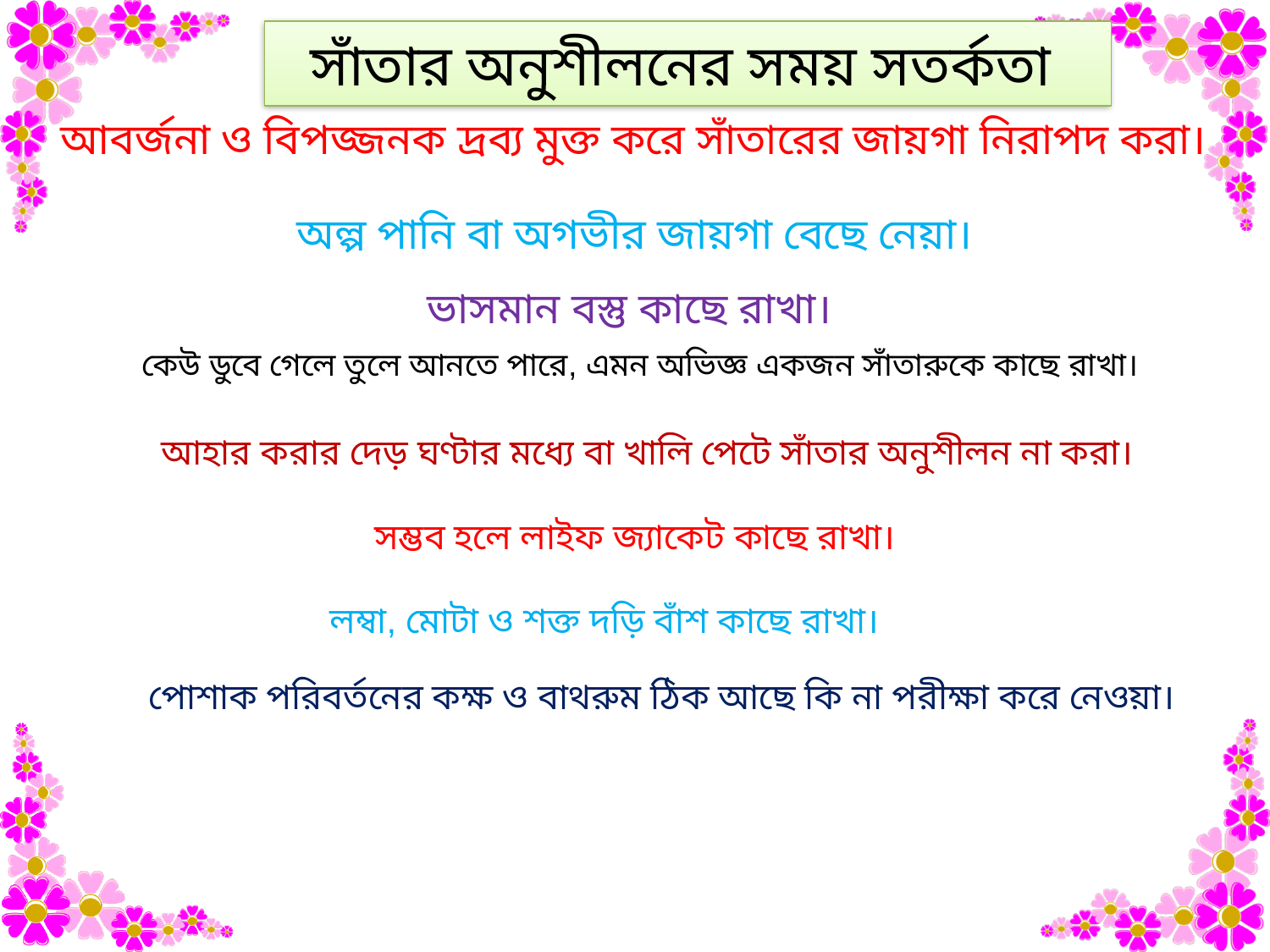

সাঁতার অনুশীলনের সময় সতর্কতা
আবর্জনা ও বিপজ্জনক দ্রব্য মুক্ত করে সাঁতারের জায়গা নিরাপদ করা।
অল্প পানি বা অগভীর জায়গা বেছে নেয়া।
ভাসমান বস্তু কাছে রাখা।
কেউ ডুবে গেলে তুলে আনতে পারে, এমন অভিজ্ঞ একজন সাঁতারুকে কাছে রাখা।
আহার করার দেড় ঘণ্টার মধ্যে বা খালি পেটে সাঁতার অনুশীলন না করা।
সম্ভব হলে লাইফ জ্যাকেট কাছে রাখা।
লম্বা, মোটা ও শক্ত দড়ি বাঁশ কাছে রাখা।
পোশাক পরিবর্তনের কক্ষ ও বাথরুম ঠিক আছে কি না পরীক্ষা করে নেওয়া।